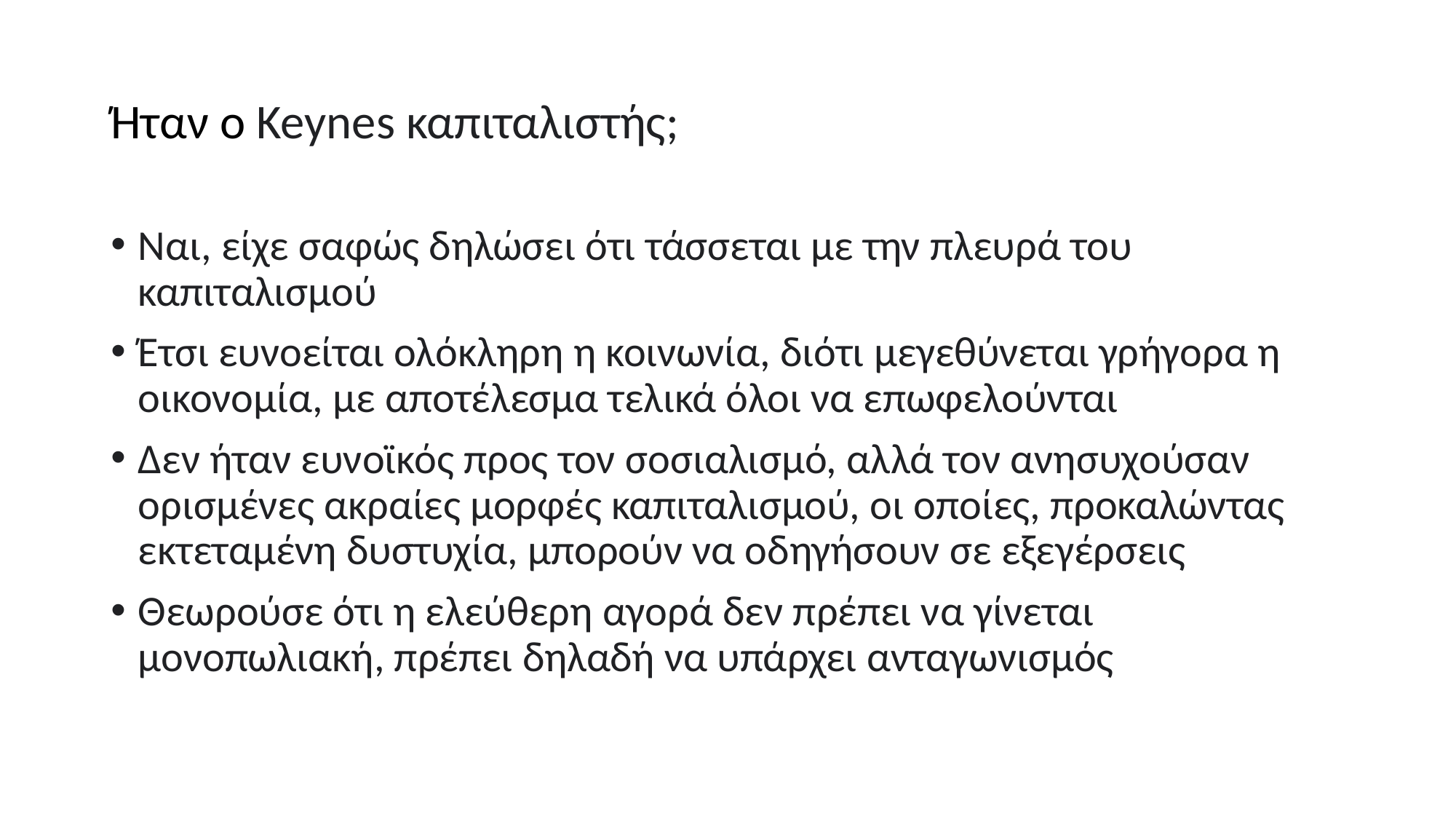

# Ήταν ο Keynes καπιταλιστής;
Ναι, είχε σαφώς δηλώσει ότι τάσσεται με την πλευρά του καπιταλισμού
Έτσι ευνοείται ολόκληρη η κοινωνία, διότι μεγεθύνεται γρήγορα η οικονομία, με αποτέλεσμα τελικά όλοι να επωφελούνται
Δεν ήταν ευνοϊκός προς τον σοσιαλισμό, αλλά τον ανησυχούσαν ορισμένες ακραίες μορφές καπιταλισμού, οι οποίες, προκαλώντας εκτεταμένη δυστυχία, μπορούν να οδηγήσουν σε εξεγέρσεις
Θεωρούσε ότι η ελεύθερη αγορά δεν πρέπει να γίνεται μονοπωλιακή, πρέπει δηλαδή να υπάρχει ανταγωνισμός